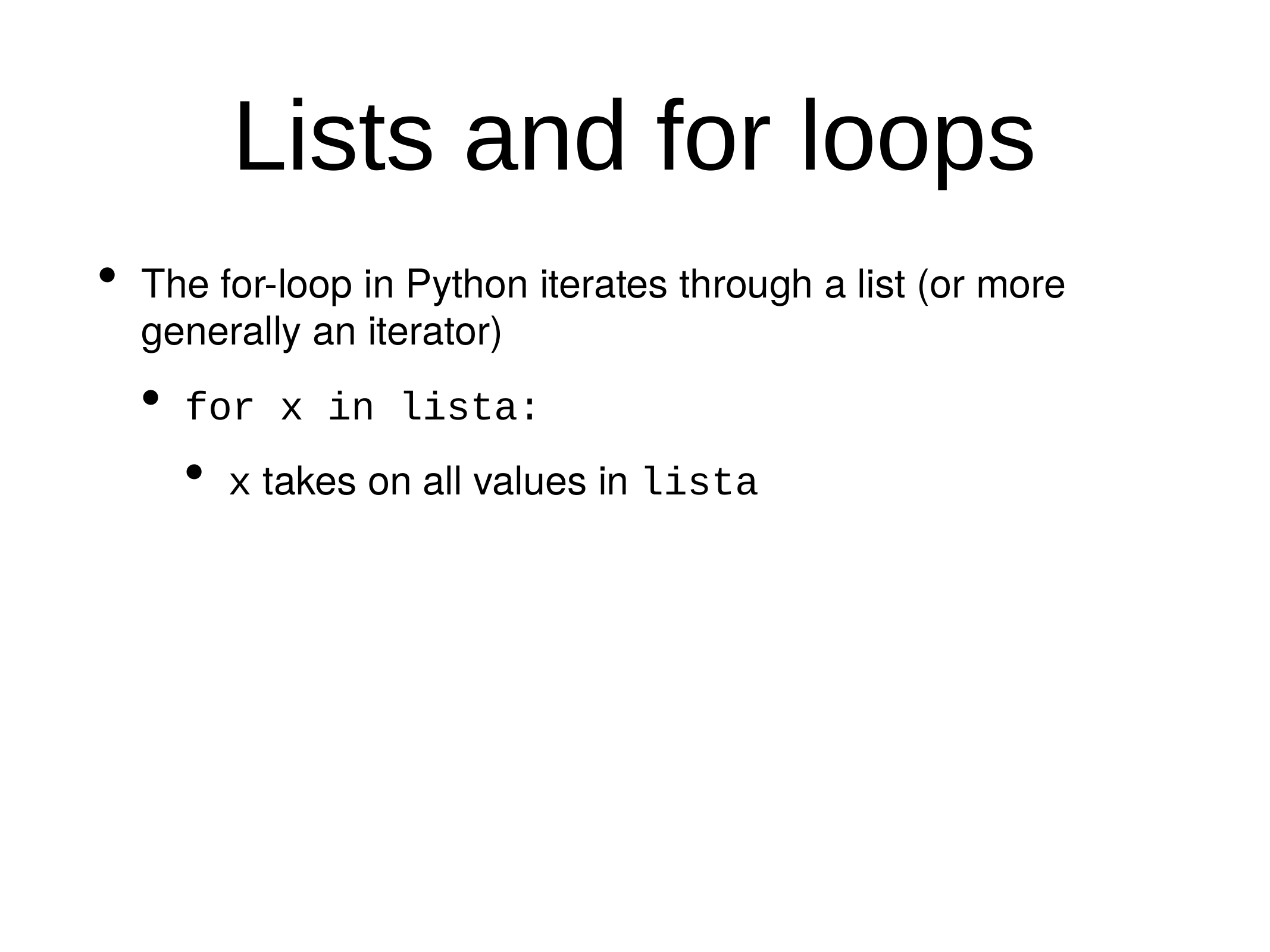

# Lists and for loops
The for-loop in Python iterates through a list (or more generally an iterator)
for x in lista:
x takes on all values in lista